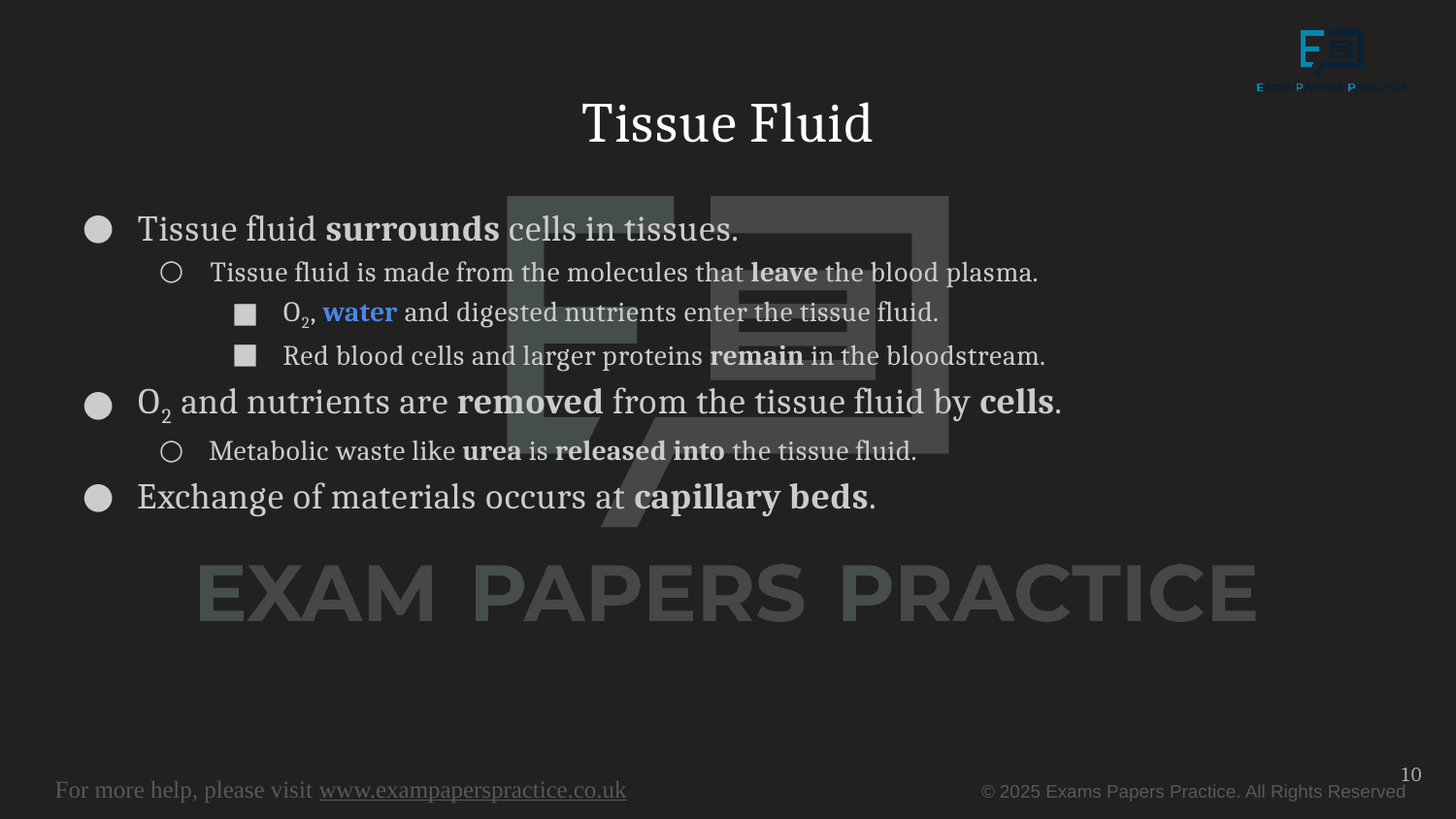

# Tissue Fluid

Tissue fluid surrounds cells in tissues.
Tissue fluid is made from the molecules that leave the blood plasma.
O2, water and digested nutrients enter the tissue fluid.
Red blood cells and larger proteins remain in the bloodstream.
O2 and nutrients are removed from the tissue fluid by cells.
Metabolic waste like urea is released into the tissue fluid.
Exchange of materials occurs at capillary beds.

10